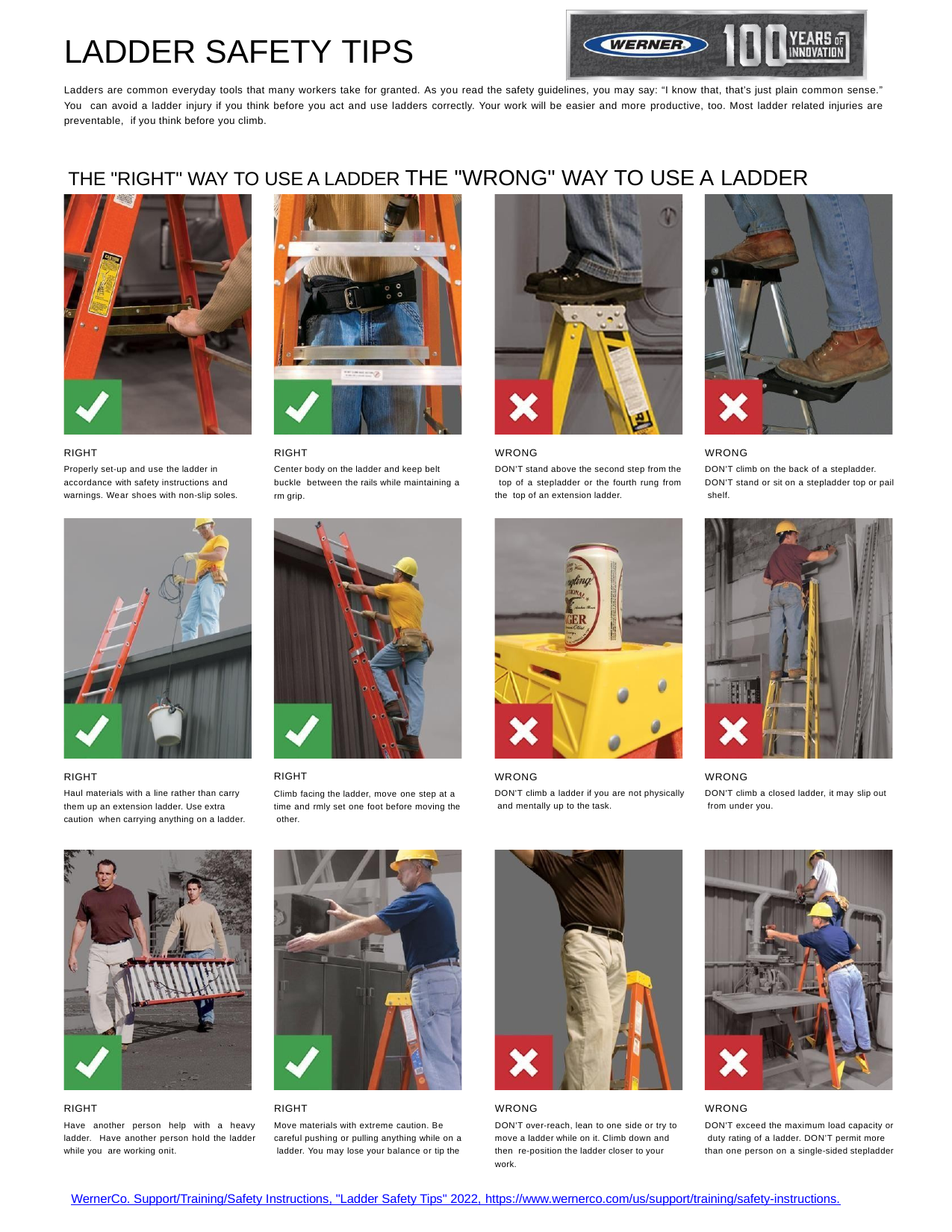

# LADDER SAFETY TIPS
Ladders are common everyday tools that many workers take for granted. As you read the safety guidelines, you may say: “I know that, that’s just plain common sense.” You  can avoid a ladder injury if you think before you act and use ladders correctly. Your work will be easier and more productive, too. Most ladder related injuries are preventable,  if you think before you climb.
THE "RIGHT" WAY TO USE A LADDER THE "WRONG" WAY TO USE A LADDER

RIGHT
Properly set-up and use the ladder in  accordance with safety instructions and  warnings. Wear shoes with non-slip soles.
RIGHT
Center body on the ladder and keep belt buckle  between the rails while maintaining a rm grip.
WRONG
DON'T stand above the second step from the  top of a stepladder or the fourth rung from the  top of an extension ladder.
WRONG
DON'T climb on the back of a stepladder.  DON'T stand or sit on a stepladder top or pail  shelf.

RIGHT
Climb facing the ladder, move one step at a  time and rmly set one foot before moving the  other.
RIGHT
Haul materials with a line rather than carry  them up an extension ladder. Use extra caution  when carrying anything on a ladder.
WRONG
DON'T climb a ladder if you are not physically  and mentally up to the task.
WRONG
DON'T climb a closed ladder, it may slip out  from under you.

RIGHT
Have another person help with a heavy ladder.  Have another person hold the ladder while you  are working onit.
RIGHT
Move materials with extreme caution. Be  careful pushing or pulling anything while on a  ladder. You may lose your balance or tip the
WRONG
DON'T over-reach, lean to one side or try to  move a ladder while on it. Climb down and then  re-position the ladder closer to your work.
WRONG
DON'T exceed the maximum load capacity or  duty rating of a ladder. DON’T permit more  than one person on a single-sided stepladder
WernerCo. Support/Training/Safety Instructions, "Ladder Safety Tips" 2022, https://www.wernerco.com/us/support/training/safety-instructions.